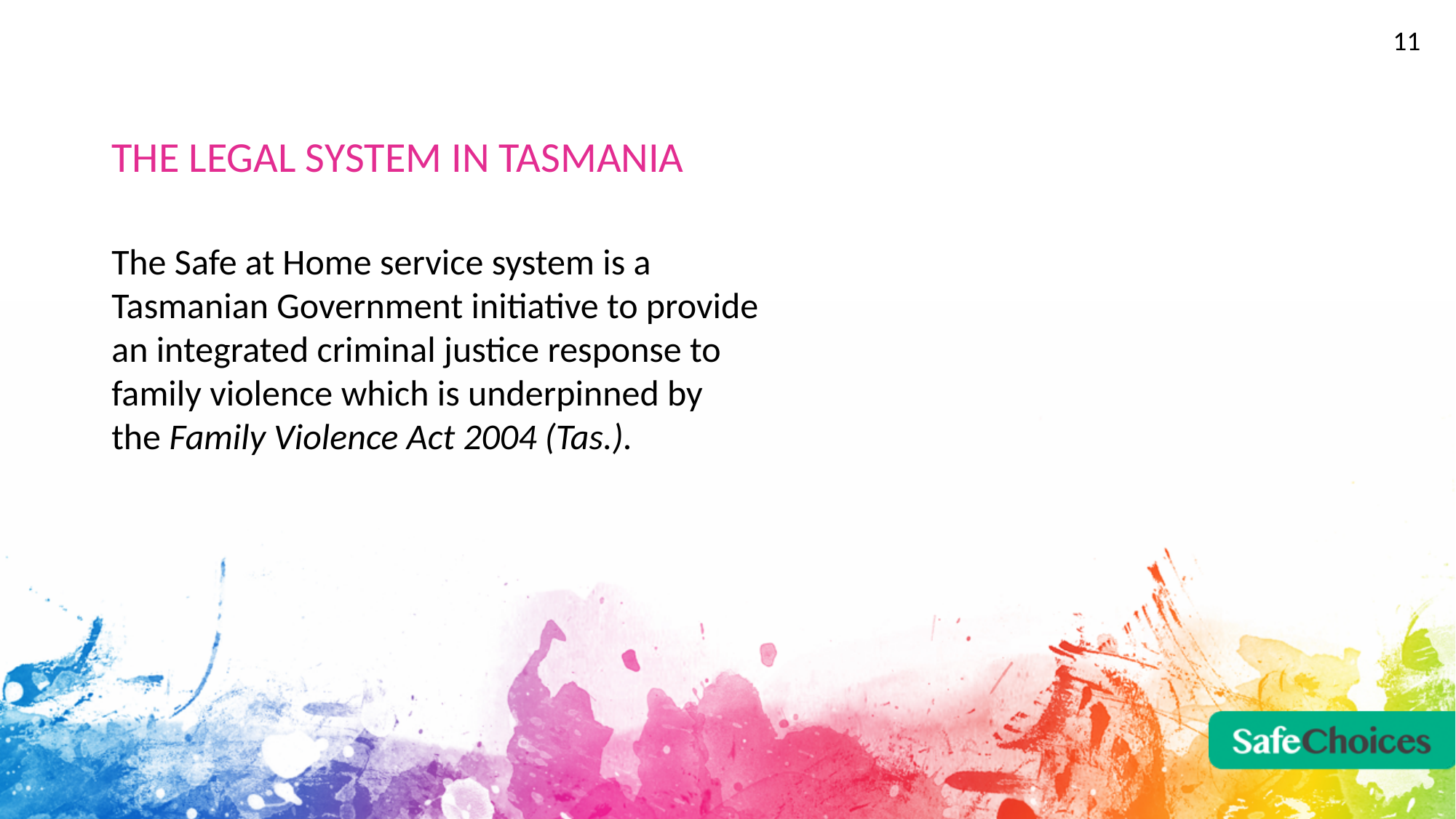

11
# THE LEGAL SYSTEM IN TASMANIA
The Safe at Home service system is a Tasmanian Government initiative to provide an integrated criminal justice response to family violence which is underpinned by
the Family Violence Act 2004 (Tas.).